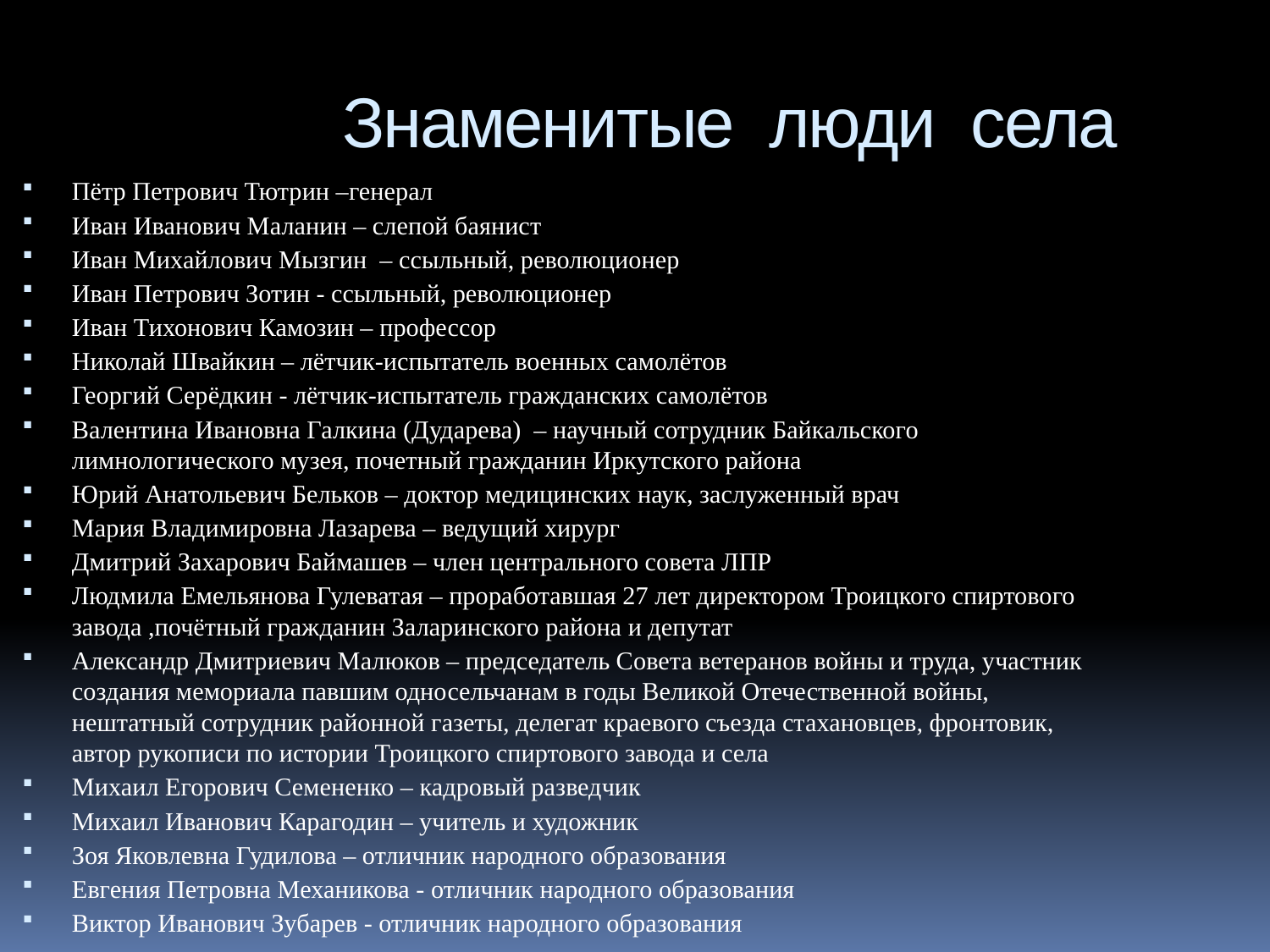

Знаменитые  люди  села
Пётр Петрович Тютрин –генерал
Иван Иванович Маланин – слепой баянист
Иван Михайлович Мызгин  – ссыльный, революционер
Иван Петрович Зотин - ссыльный, революционер
Иван Тихонович Камозин – профессор
Николай Швайкин – лётчик-испытатель военных самолётов
Георгий Серёдкин - лётчик-испытатель гражданских самолётов
Валентина Ивановна Галкина (Дударева)  – научный сотрудник Байкальского лимнологического музея, почетный гражданин Иркутского района
Юрий Анатольевич Бельков – доктор медицинских наук, заслуженный врач
Мария Владимировна Лазарева – ведущий хирург
Дмитрий Захарович Баймашев – член центрального совета ЛПР
Людмила Емельянова Гулеватая – проработавшая 27 лет директором Троицкого спиртового завода ,почётный гражданин Заларинского района и депутат
Александр Дмитриевич Малюков – председатель Совета ветеранов войны и труда, участник создания мемориала павшим односельчанам в годы Великой Отечественной войны, нештатный сотрудник районной газеты, делегат краевого съезда стахановцев, фронтовик, автор рукописи по истории Троицкого спиртового завода и села
Михаил Егорович Семененко – кадровый разведчик
Михаил Иванович Карагодин – учитель и художник
Зоя Яковлевна Гудилова – отличник народного образования
Евгения Петровна Механикова - отличник народного образования
Виктор Иванович Зубарев - отличник народного образования